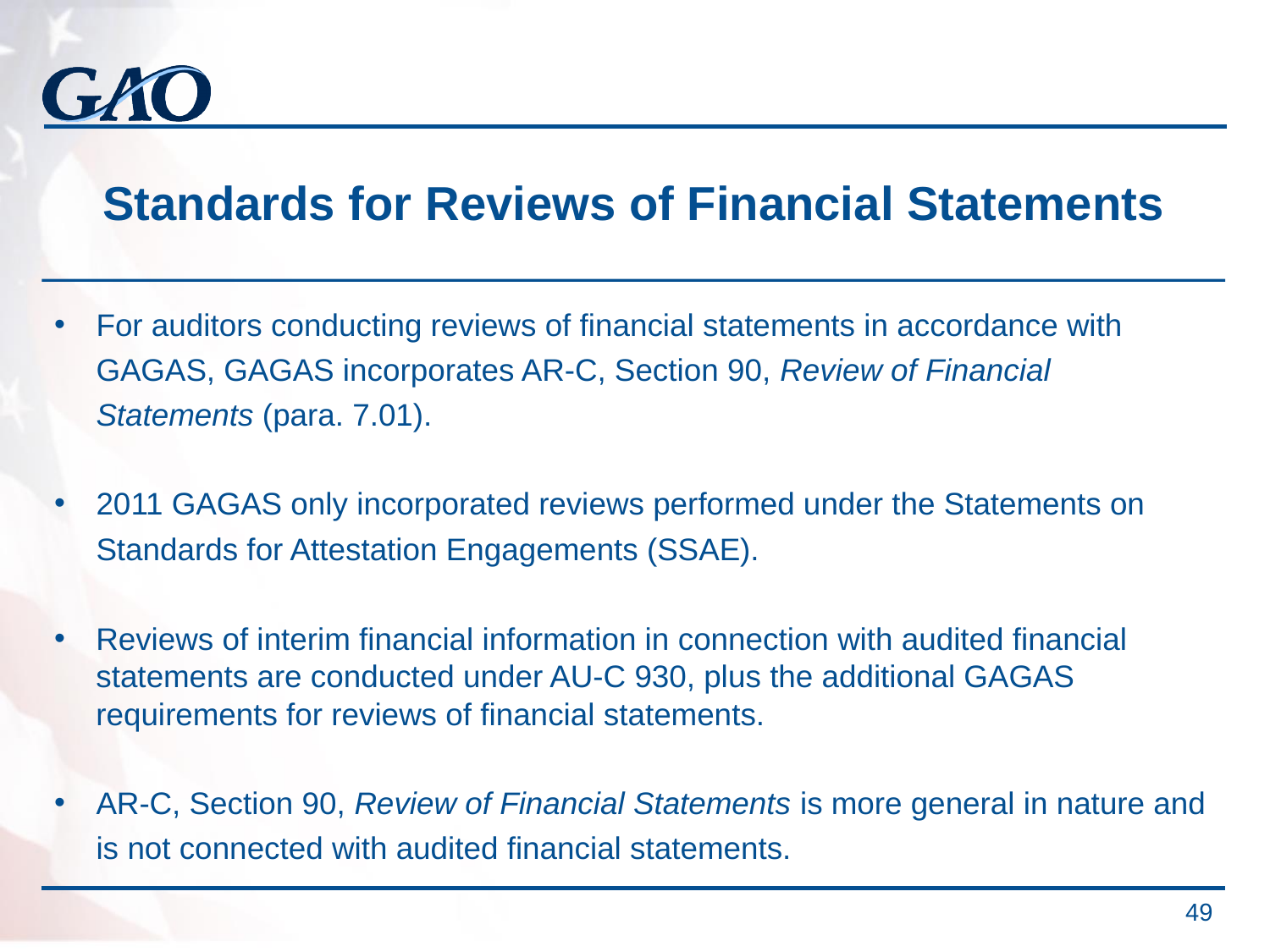

# Standards for Reviews of Financial Statements
For auditors conducting reviews of financial statements in accordance with GAGAS, GAGAS incorporates AR-C, Section 90, Review of Financial Statements (para. 7.01).

2011 GAGAS only incorporated reviews performed under the Statements on Standards for Attestation Engagements (SSAE).

Reviews of interim financial information in connection with audited financial statements are conducted under AU-C 930, plus the additional GAGAS requirements for reviews of financial statements.

AR-C, Section 90, Review of Financial Statements is more general in nature and is not connected with audited financial statements.

  49